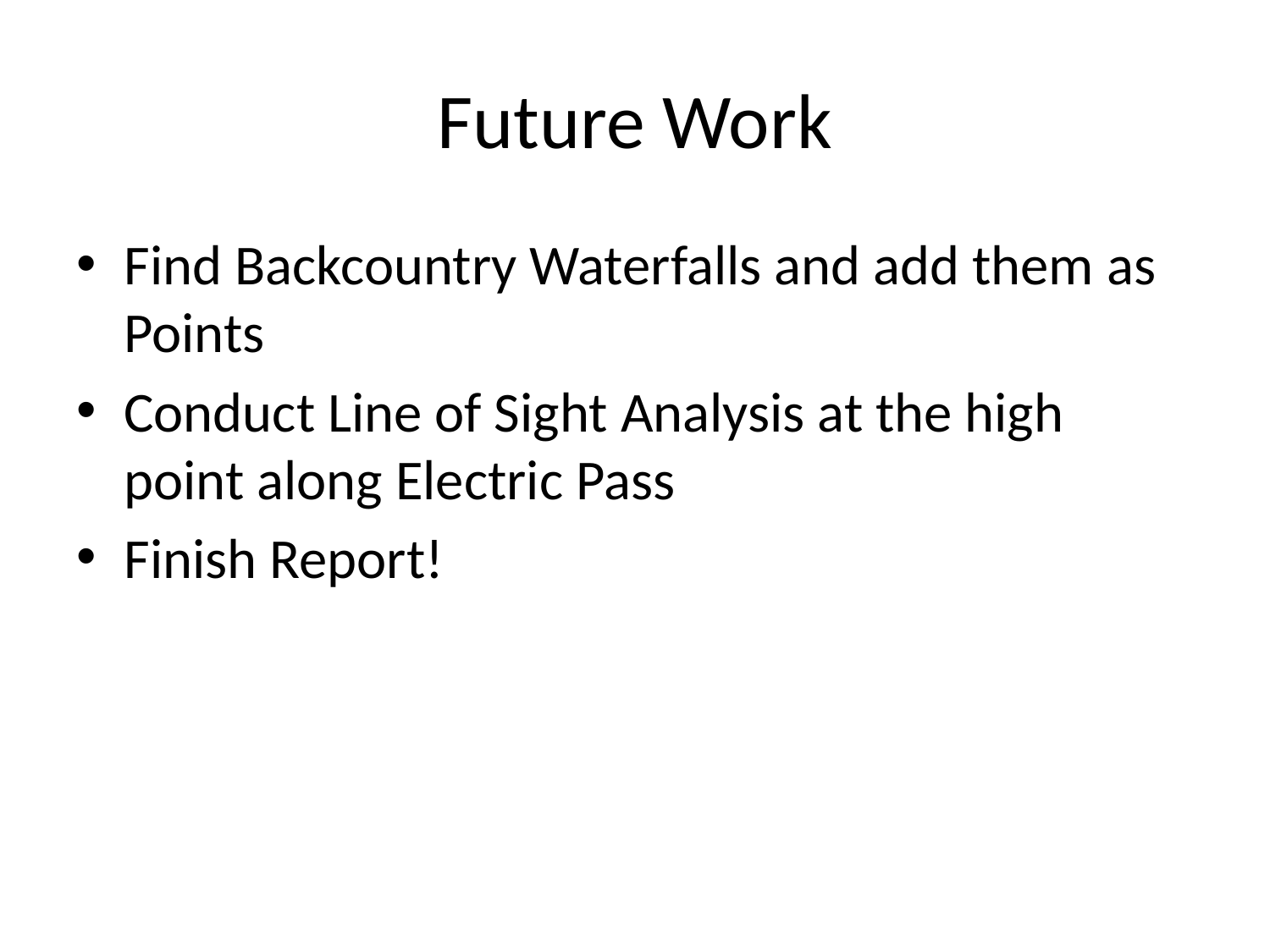

# Future Work
Find Backcountry Waterfalls and add them as Points
Conduct Line of Sight Analysis at the high point along Electric Pass
Finish Report!